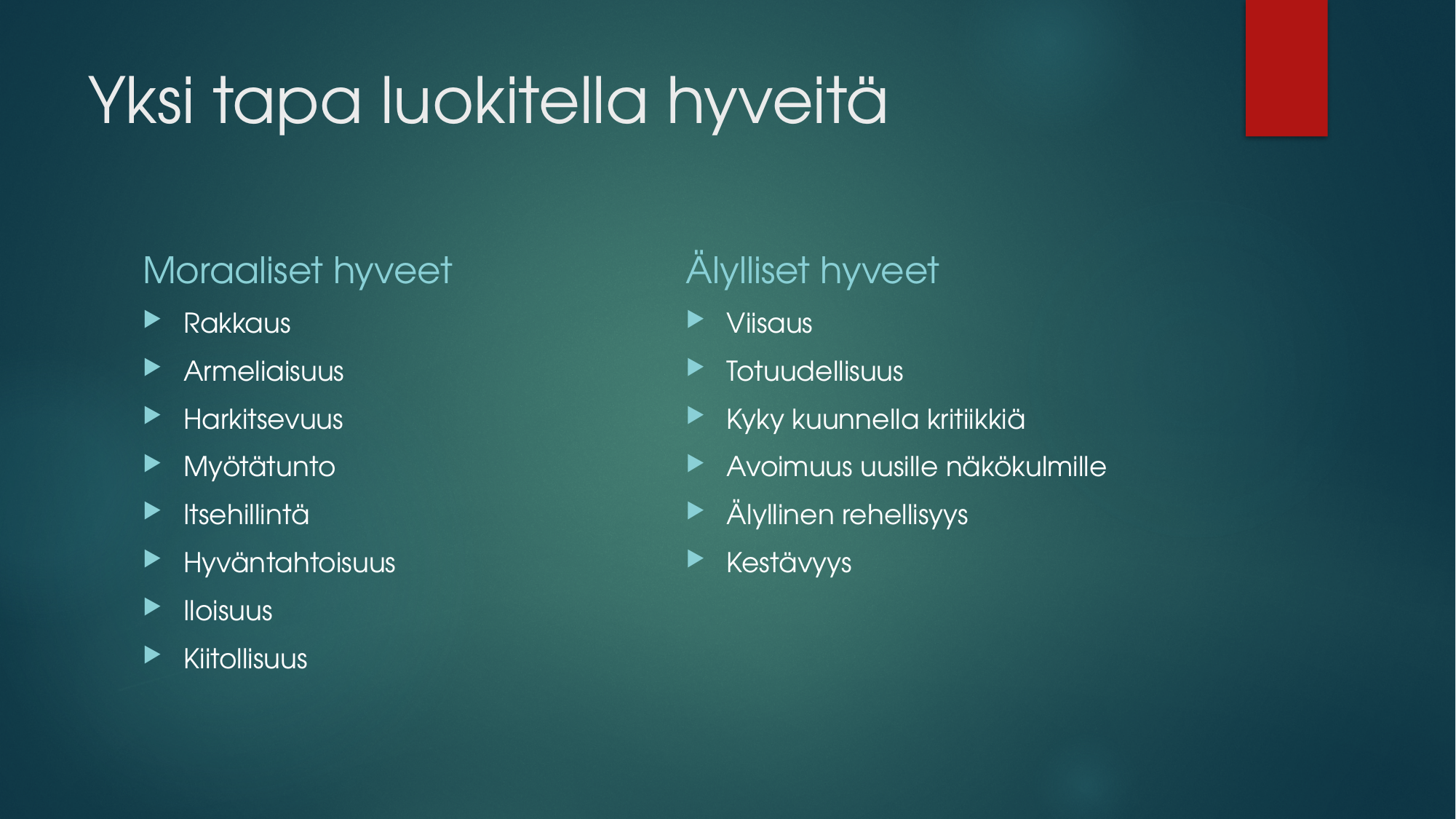

# Yksi tapa luokitella hyveitä
Moraaliset hyveet
Älylliset hyveet
Rakkaus
Armeliaisuus
Harkitsevuus
Myötätunto
Itsehillintä
Hyväntahtoisuus
Iloisuus
Kiitollisuus
Viisaus
Totuudellisuus
Kyky kuunnella kritiikkiä
Avoimuus uusille näkökulmille
Älyllinen rehellisyys
Kestävyys